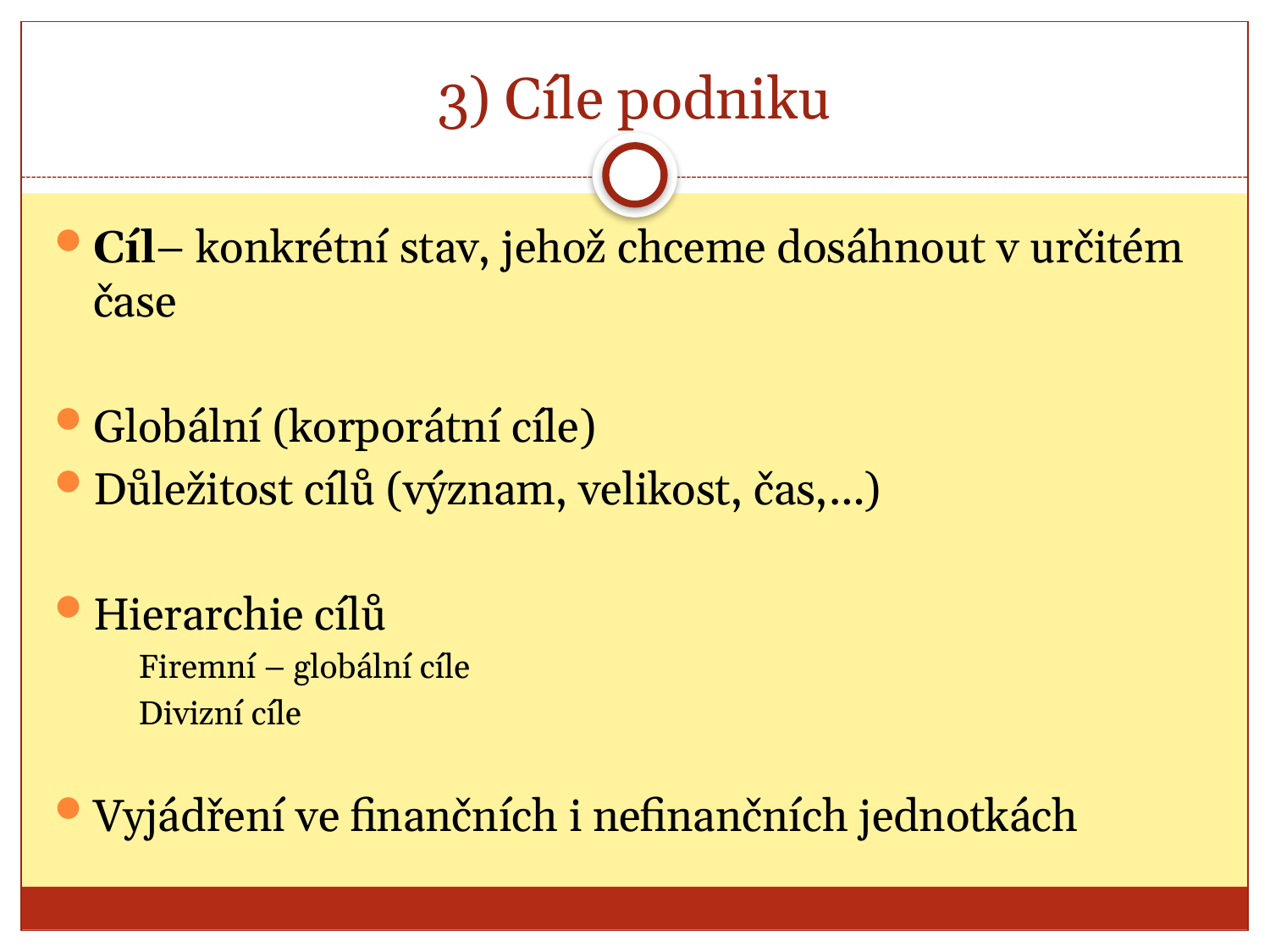

# 3) Cíle podniku
Cíl– konkrétní stav, jehož chceme dosáhnout v určitém čase

Globální (korporátní cíle)
Důležitost cílů (význam, velikost, čas,…)

Hierarchie cílů
Firemní – globální cíle
Divizní cíle

Vyjádření ve finančních i nefinančních jednotkách